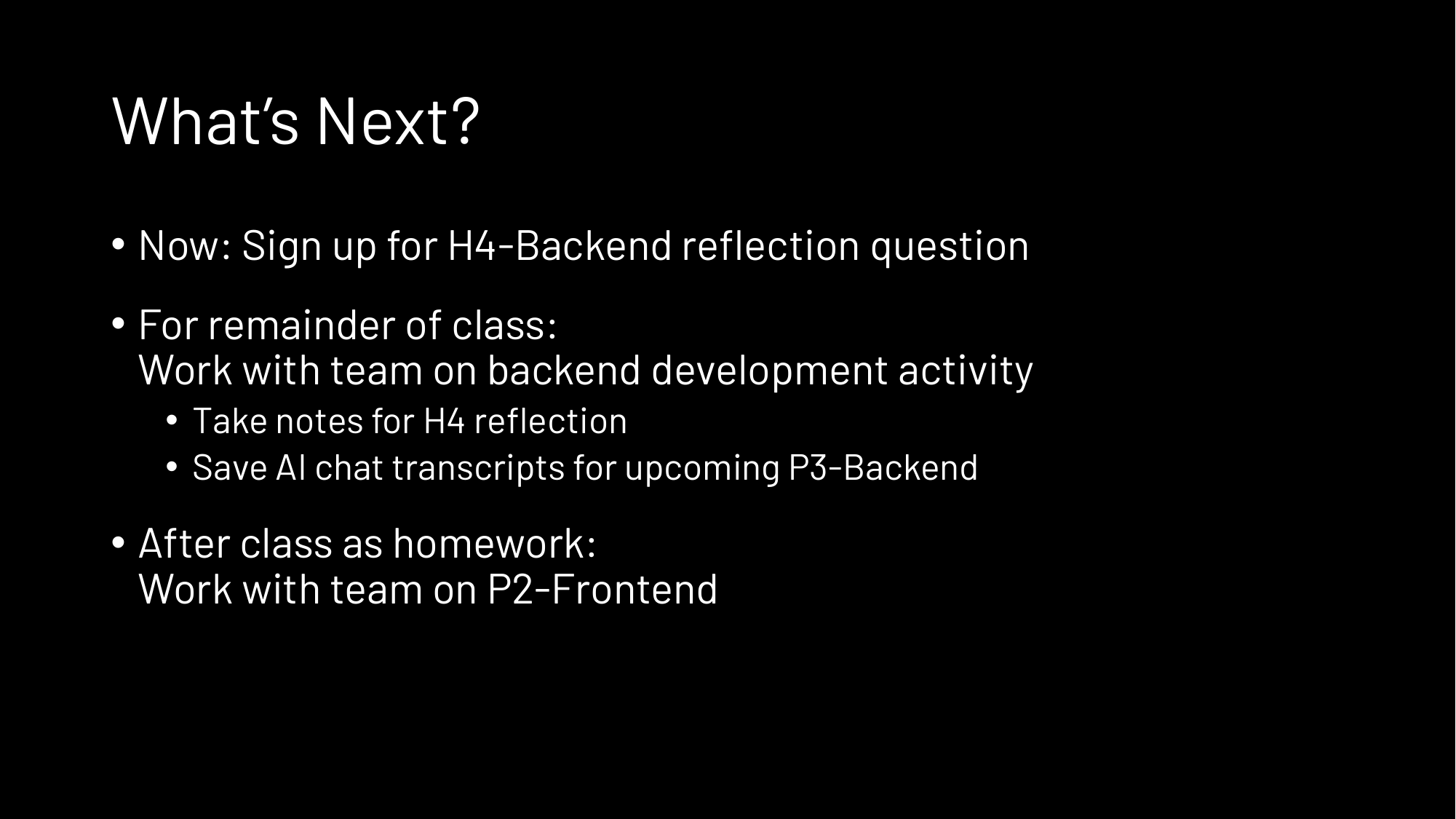

# What’s Next?
Now: Sign up for H4-Backend reflection question
For remainder of class:
Work with team on backend development activity
Take notes for H4 reflection
Save AI chat transcripts for upcoming P3-Backend
After class as homework:
Work with team on P2-Frontend